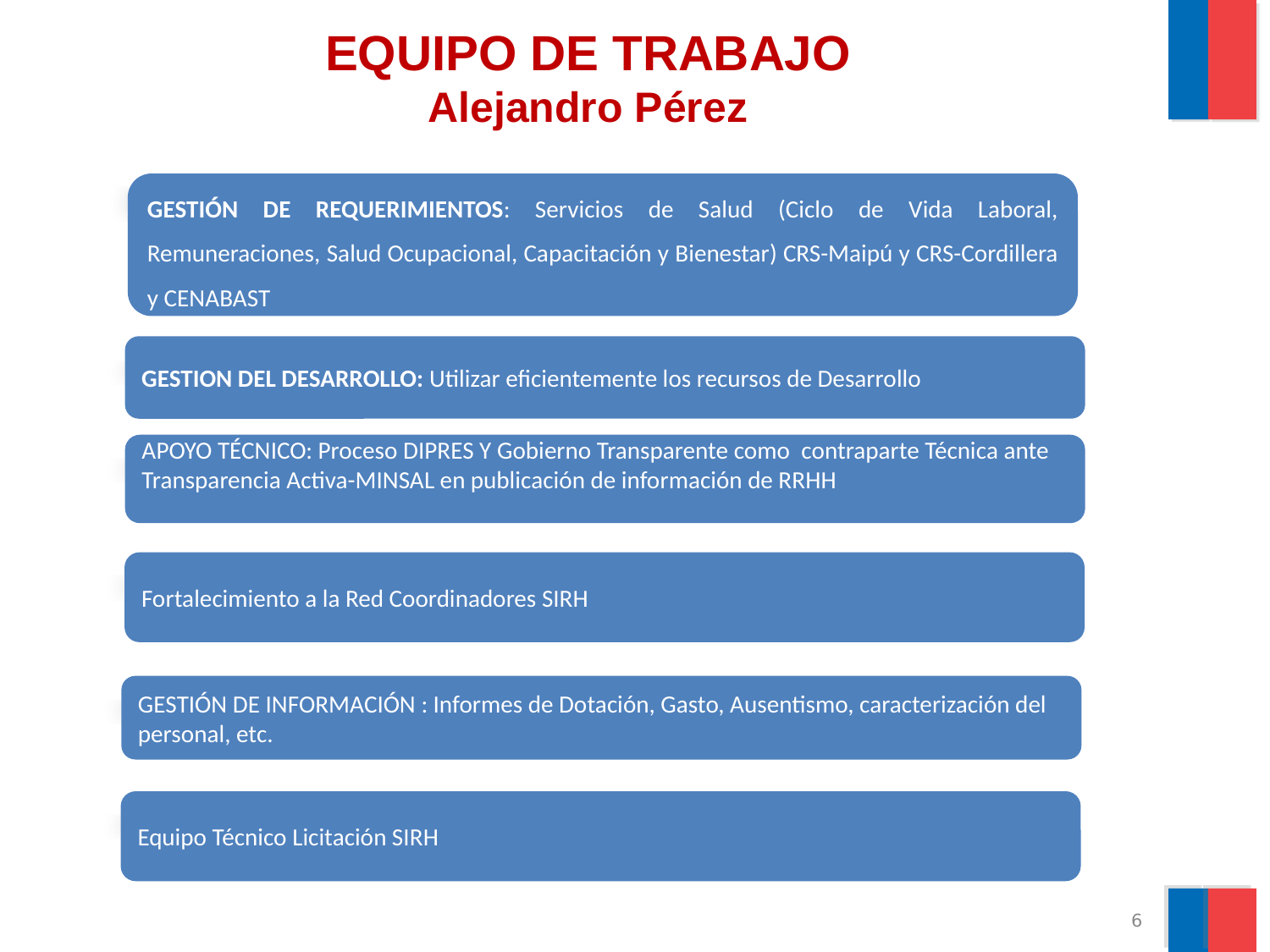

# EQUIPO DE TRABAJO Alejandro Pérez
GESTIÓN DE REQUERIMIENTOS: Servicios de Salud (Ciclo de Vida Laboral, Remuneraciones, Salud Ocupacional, Capacitación y Bienestar) CRS-Maipú y CRS-Cordillera y CENABAST
GESTION DEL DESARROLLO: Utilizar eficientemente los recursos de Desarrollo
APOYO TÉCNICO: Proceso DIPRES Y Gobierno Transparente como  contraparte Técnica ante Transparencia Activa-MINSAL en publicación de información de RRHH

Fortalecimiento a la Red Coordinadores SIRH
GESTIÓN DE INFORMACIÓN : Informes de Dotación, Gasto, Ausentismo, caracterización del personal, etc.
Equipo Técnico Licitación SIRH
6